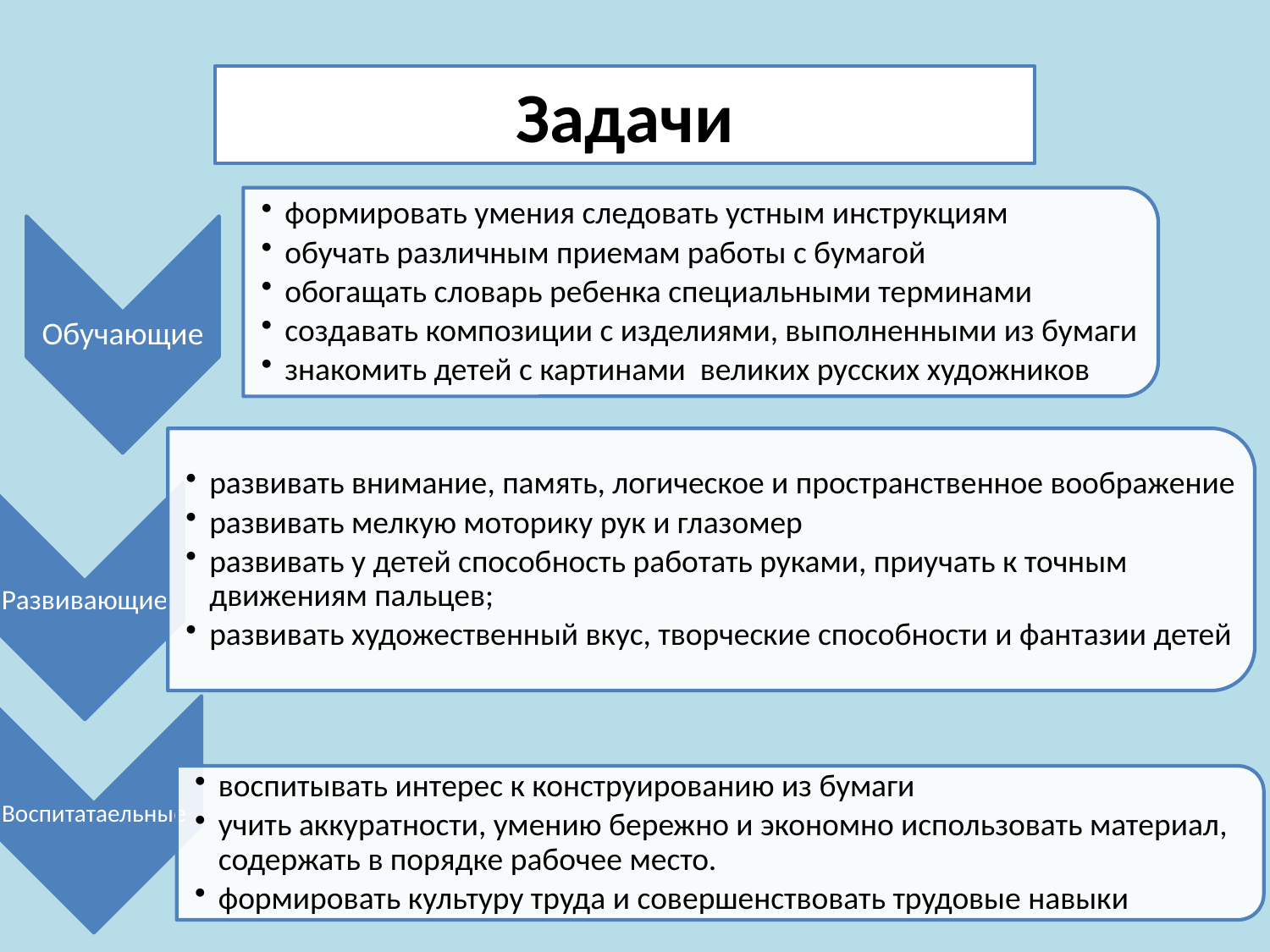

Задачи
Обучающие
формировать умения следовать устным инструкциям
обучать различным приемам работы с бумагой
обогащать словарь ребенка специальными терминами
создавать композиции с изделиями, выполненными из бумаги
знакомить детей с картинами  великих русских художников
Развивающие
развивать внимание, память, логическое и пространственное воображение
развивать мелкую моторику рук и глазомер
развивать у детей способность работать руками, приучать к точным движениям пальцев;
развивать художественный вкус, творческие способности и фантазии детей
Воспитатаельные
воспитывать интерес к конструированию из бумаги
учить аккуратности, умению бережно и экономно использовать материал, содержать в порядке рабочее место.
формировать культуру труда и совершенствовать трудовые навыки